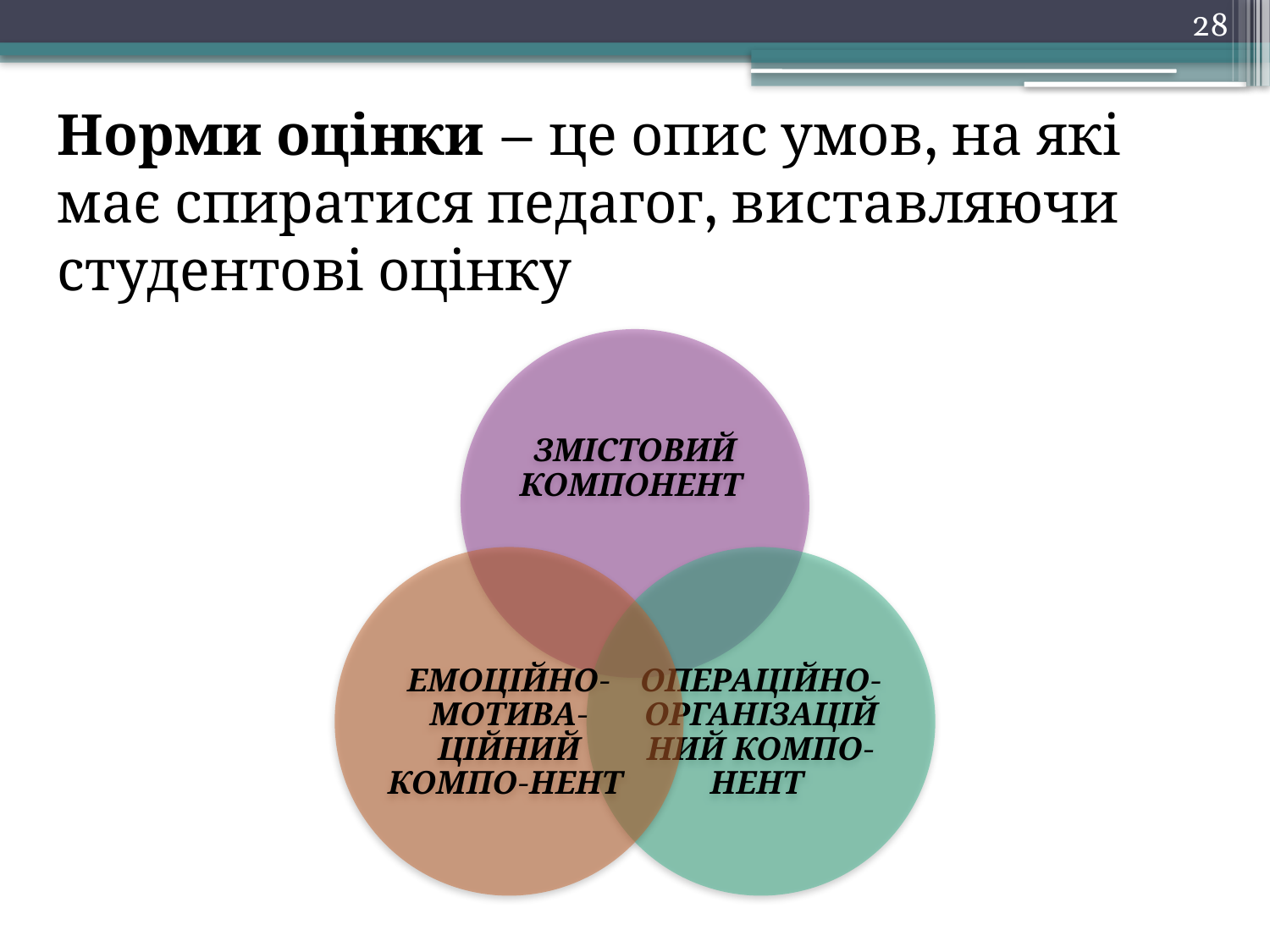

28
# Норми оцінки – це опис умов, на які має спиратися педагог, виставляючи студентові оцінку
ЗМІСТОВИЙ КОМПОНЕНТ
ОПЕРАЦІЙНО-ОРГАНІЗАЦІЙНИЙ КОМПО-НЕНТ
ЕМОЦІЙНО-МОТИВА-ЦІЙНИЙ КОМПО-НЕНТ